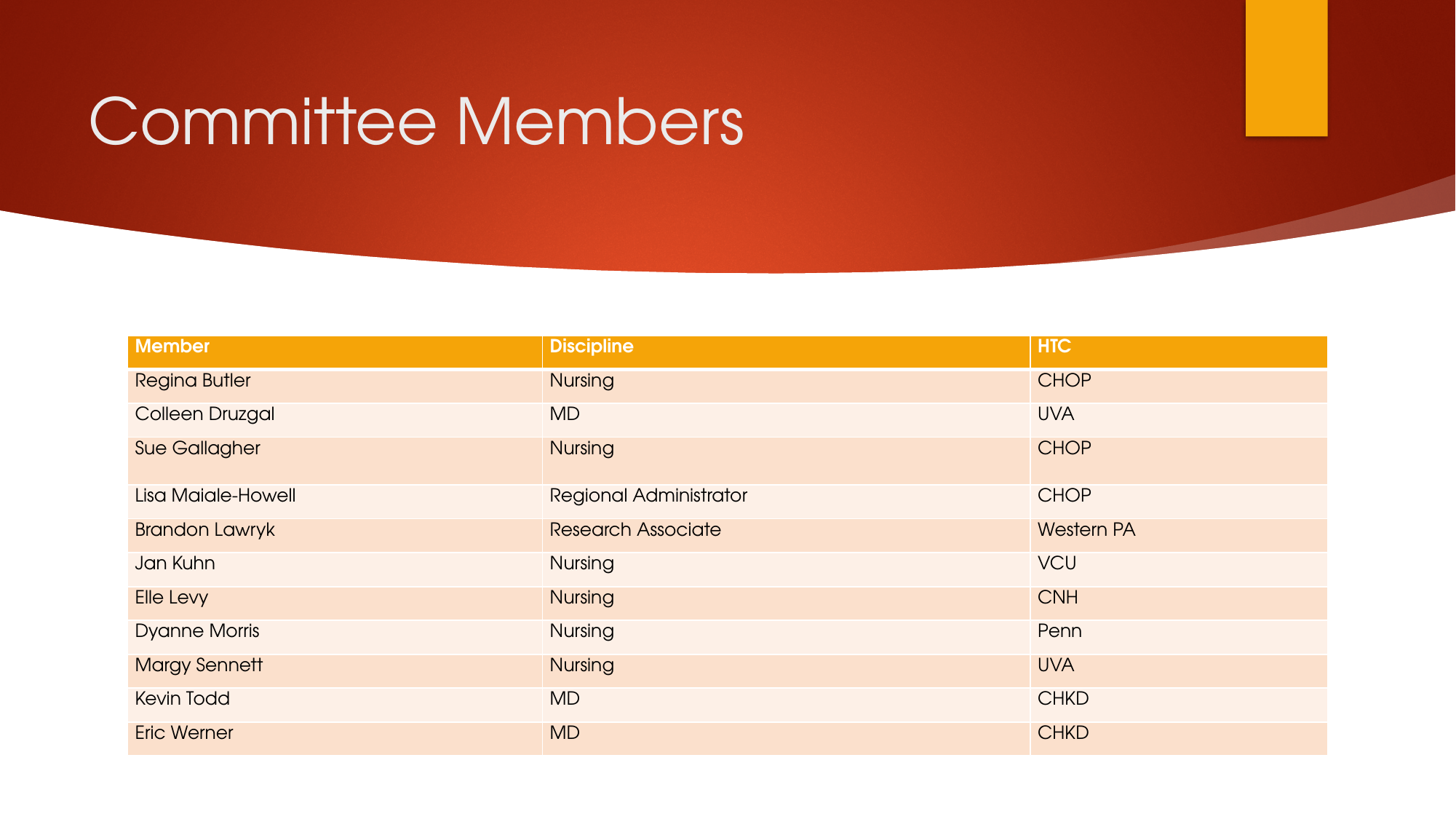

# Committee Members

| Member | Discipline | HTC |
| --- | --- | --- |
| Regina Butler | Nursing | CHOP |
| Colleen Druzgal | MD | UVA |
| Sue Gallagher | Nursing | CHOP |
| Lisa Maiale-Howell | Regional Administrator | CHOP |
| Brandon Lawryk | Research Associate | Western PA |
| Jan Kuhn | Nursing | VCU |
| Elle Levy | Nursing | CNH |
| Dyanne Morris | Nursing | Penn |
| Margy Sennett | Nursing | UVA |
| Kevin Todd | MD | CHKD |
| Eric Werner | MD | CHKD |